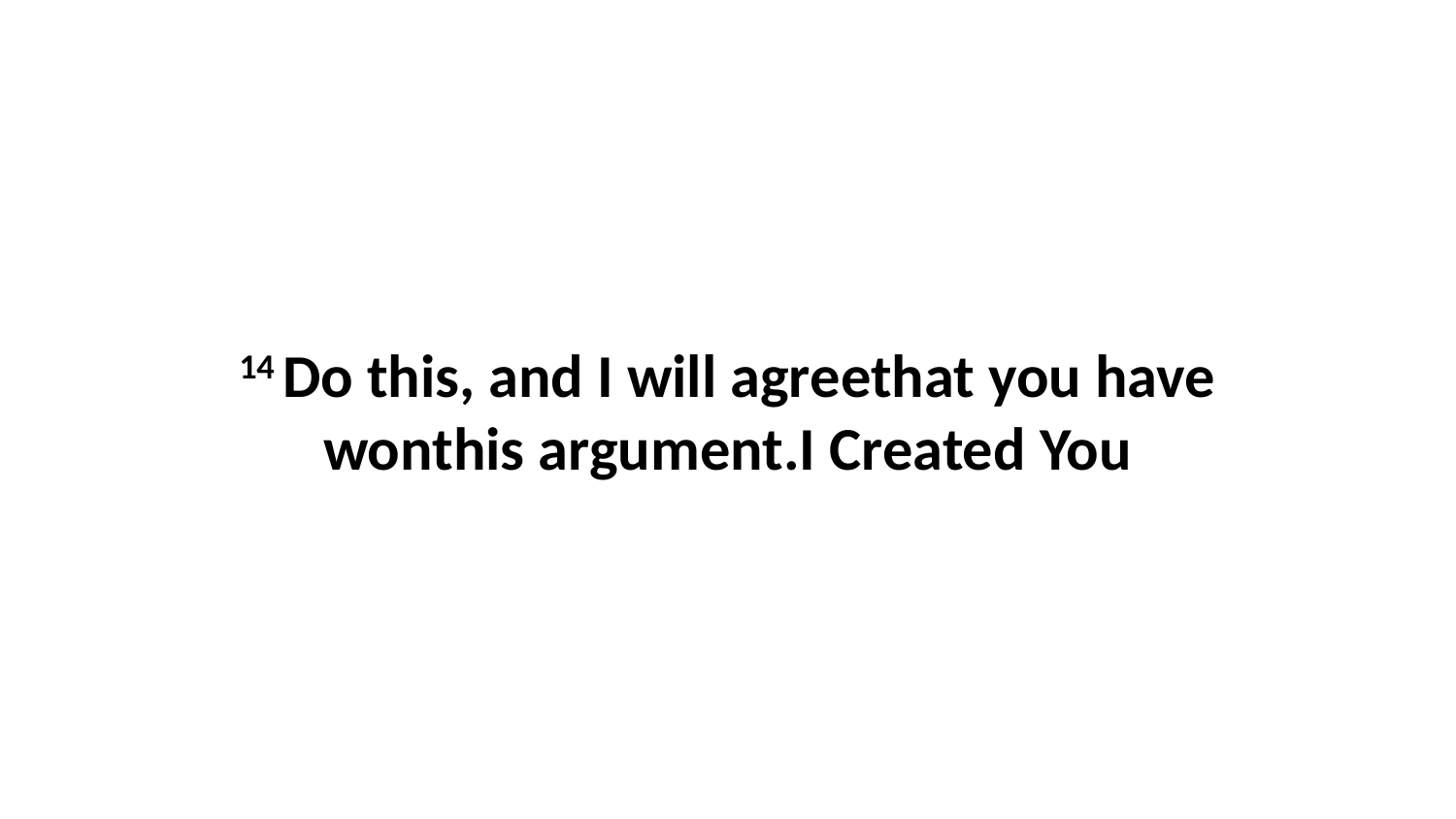

14 Do this, and I will agreethat you have wonthis argument.I Created You